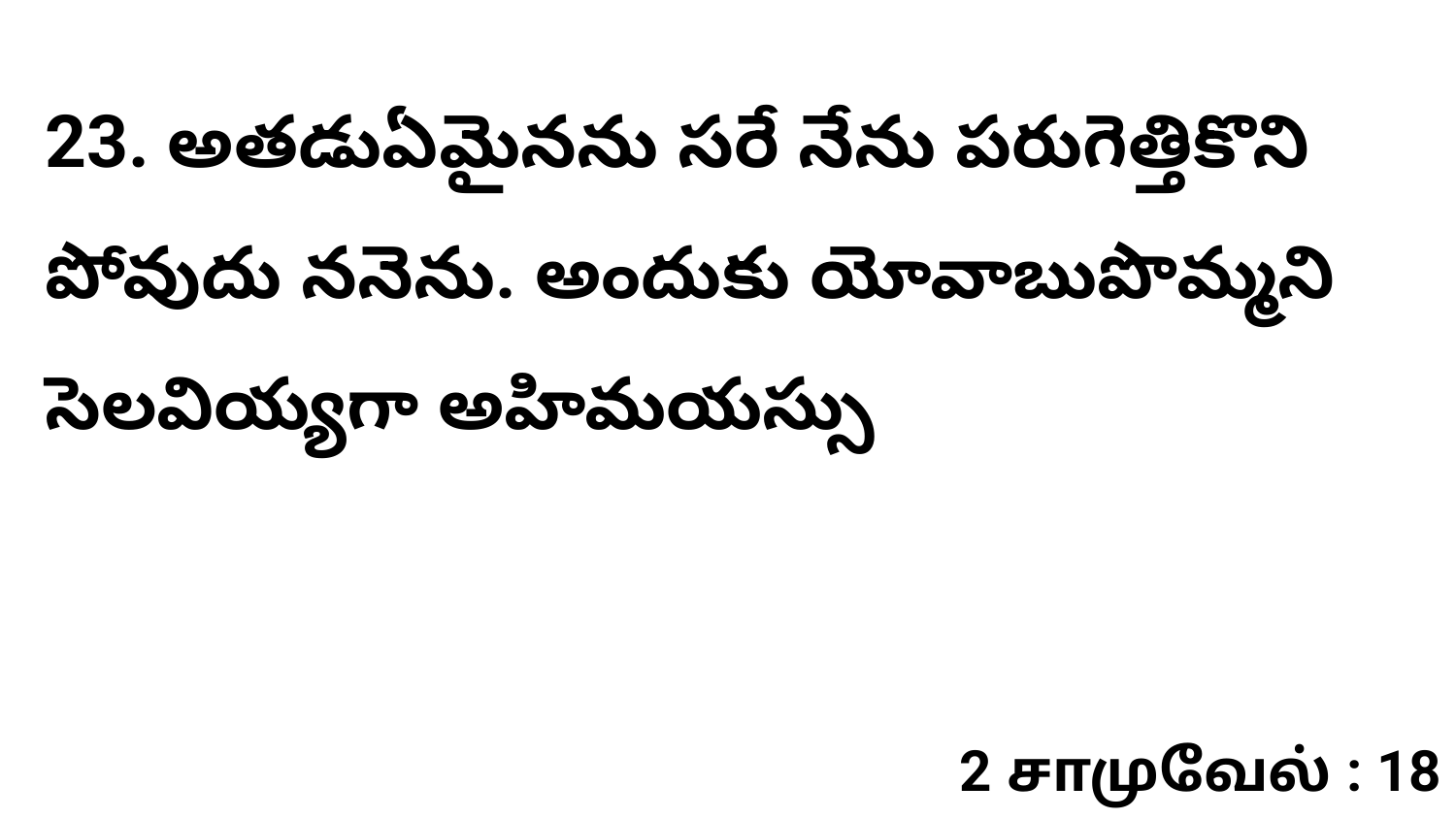

23. ​అతడుఏమైనను సరే నేను పరుగెత్తికొని పోవుదు ననెను. అందుకు యోవాబుపొమ్మని సెలవియ్యగా అహిమయస్సు
2 சாமுவேல் : 18